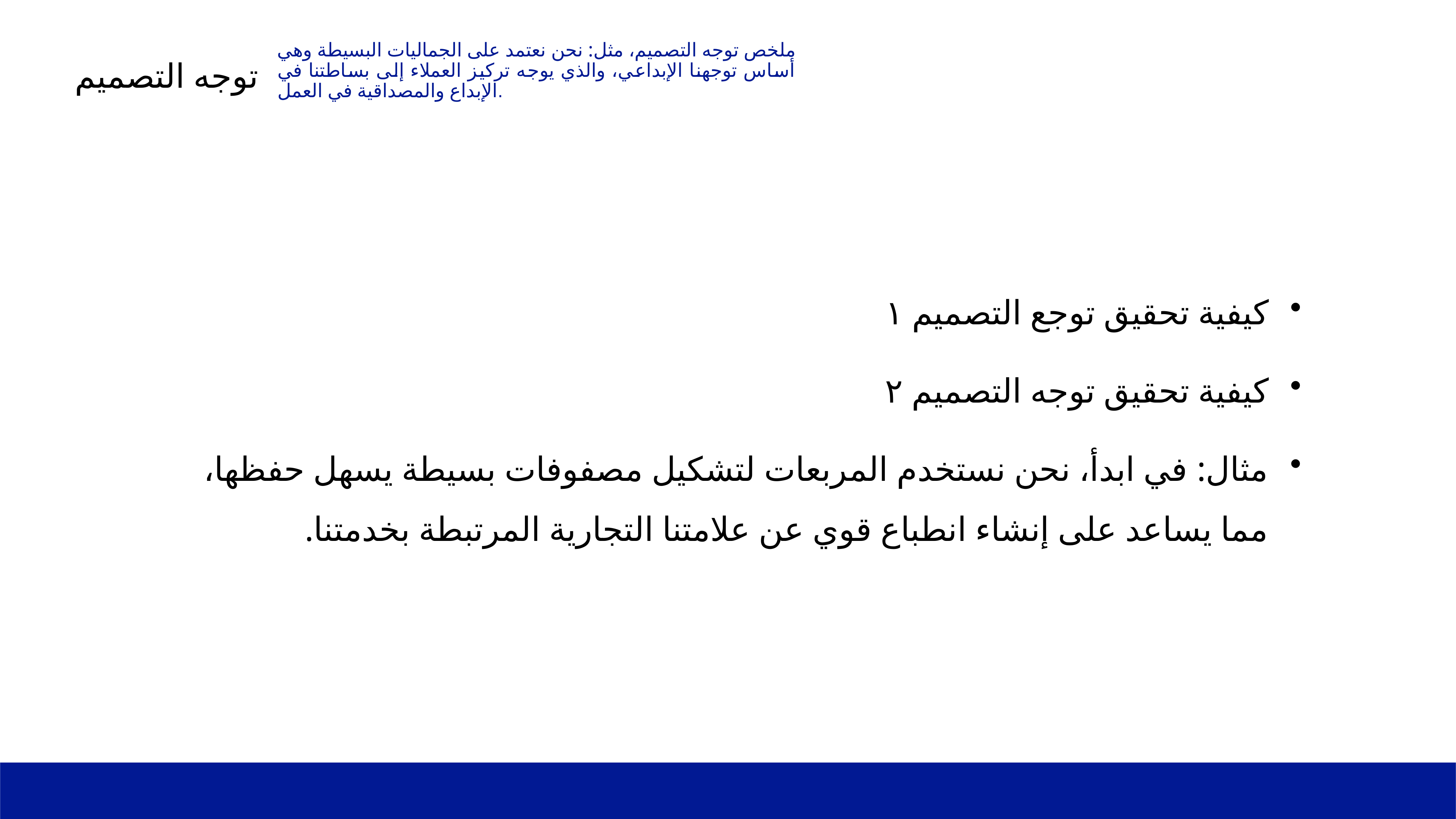

ملخص توجه التصميم، مثل: نحن نعتمد على الجماليات البسيطة وهي أساس توجهنا الإبداعي، والذي يوجه تركيز العملاء إلى بساطتنا في الإبداع والمصداقية في العمل.
توجه التصميم
كيفية تحقيق توجع التصميم ١
كيفية تحقيق توجه التصميم ٢
مثال: في ابدأ، نحن نستخدم المربعات لتشكيل مصفوفات بسيطة يسهل حفظها، مما يساعد على إنشاء انطباع قوي عن علامتنا التجارية المرتبطة بخدمتنا.